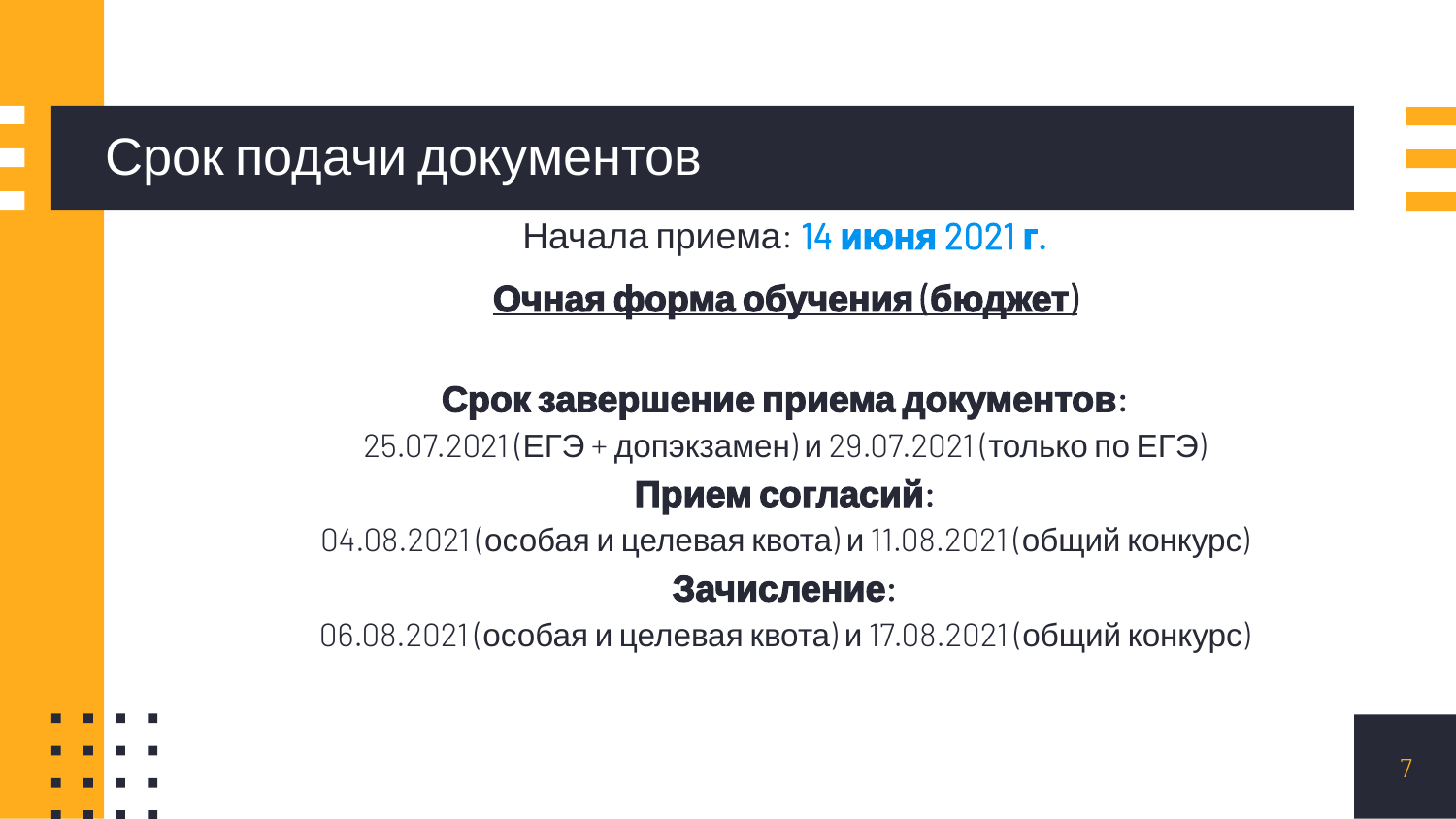

Срок подачи документов
Начала приема: 14 июня 2021 г.
Очная форма обучения (бюджет)

Срок завершение приема документов:
25.07.2021 (ЕГЭ + допэкзамен) и 29.07.2021 (только по ЕГЭ)
Прием согласий:
04.08.2021 (особая и целевая квота) и 11.08.2021 (общий конкурс)
Зачисление:
06.08.2021 (особая и целевая квота) и 17.08.2021 (общий конкурс)

7